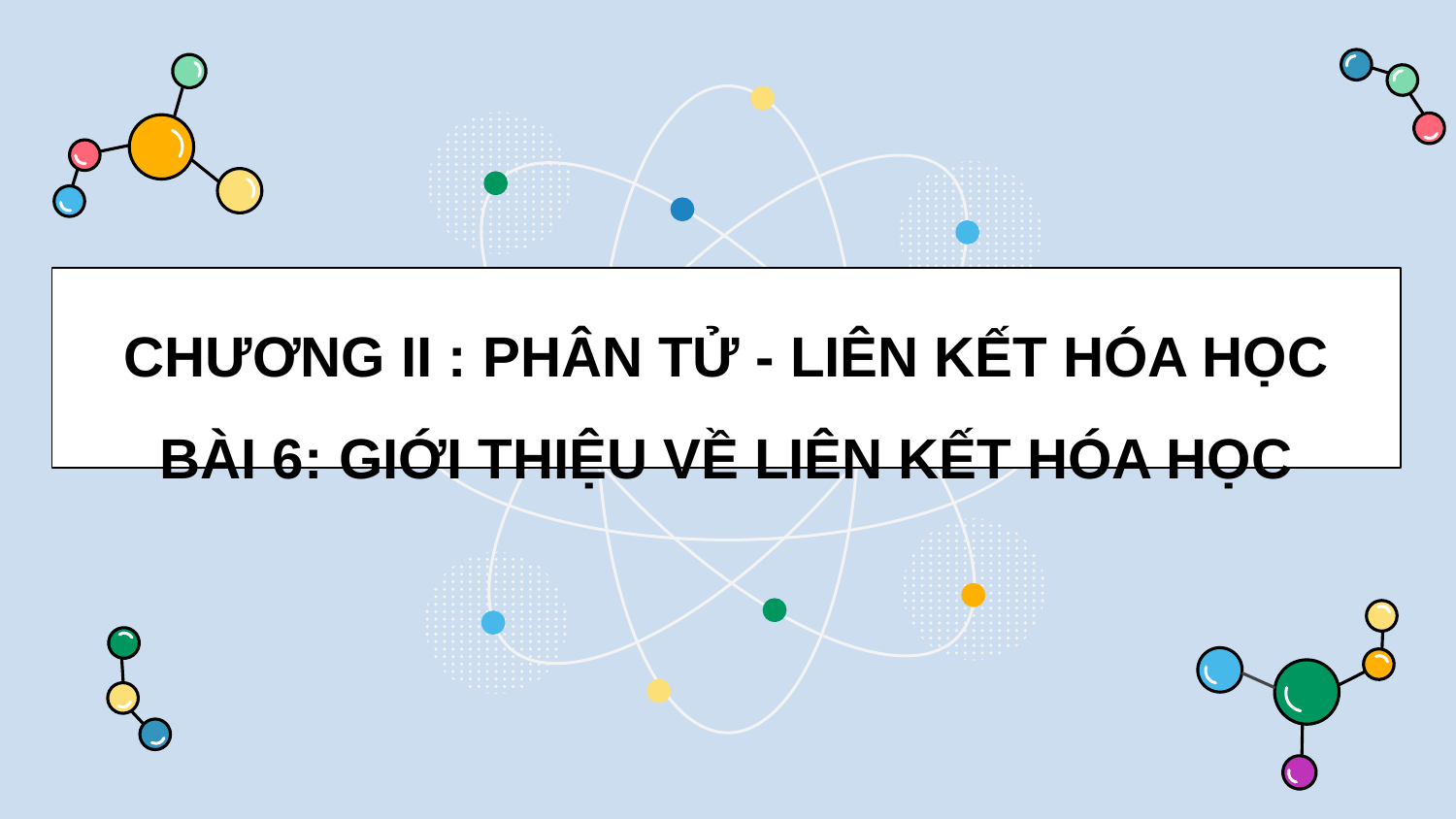

# CHƯƠNG II : PHÂN TỬ - LIÊN KẾT HÓA HỌC BÀI 6: GIỚI THIỆU VỀ LIÊN KẾT HÓA HỌC